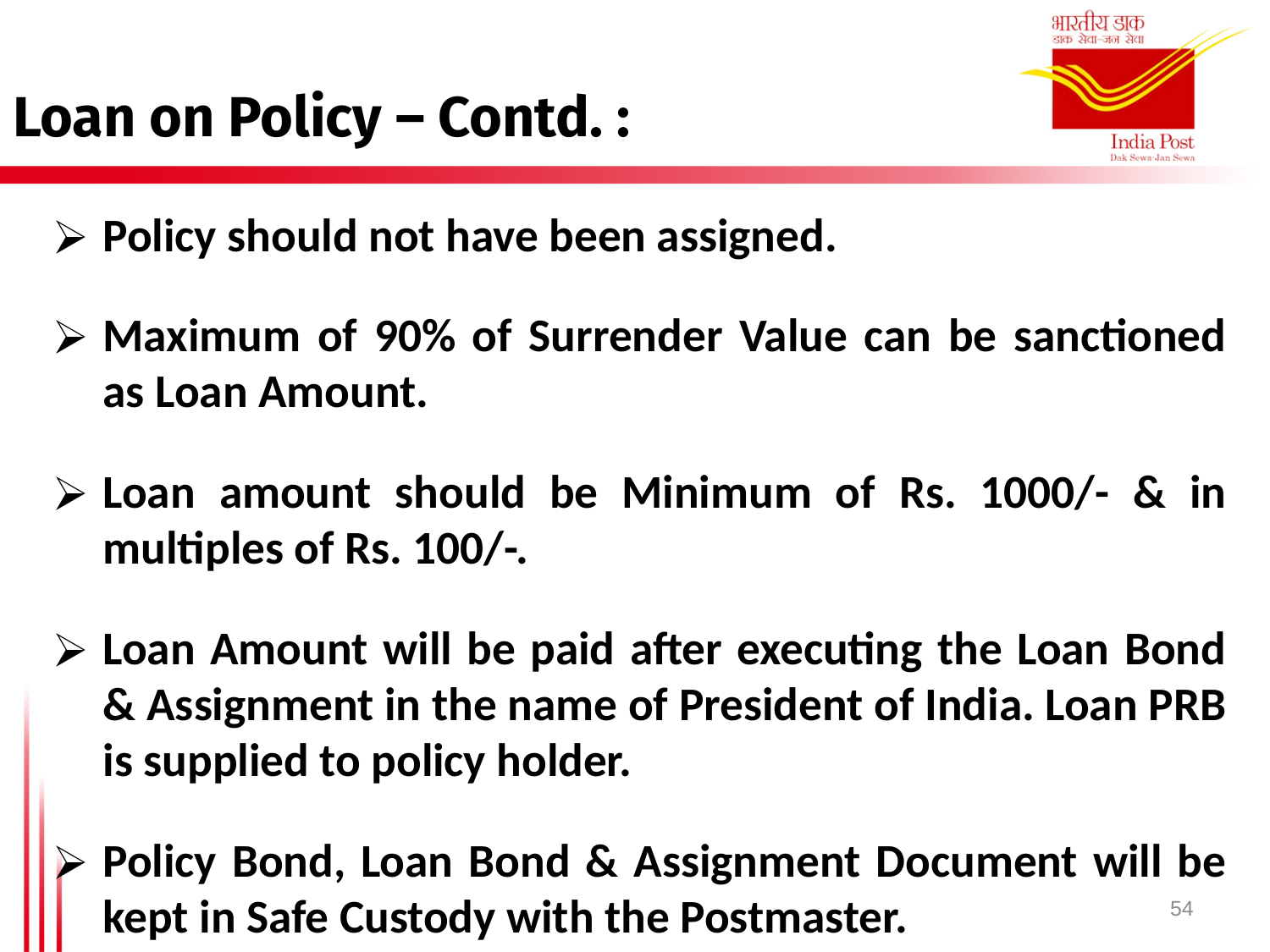

Loan on Policy – Contd. :
Policy should not have been assigned.

Maximum of 90% of Surrender Value can be sanctioned as Loan Amount.

Loan amount should be Minimum of Rs. 1000/- & in multiples of Rs. 100/-.

Loan Amount will be paid after executing the Loan Bond & Assignment in the name of President of India. Loan PRB is supplied to policy holder.

Policy Bond, Loan Bond & Assignment Document will be kept in Safe Custody with the Postmaster.

54